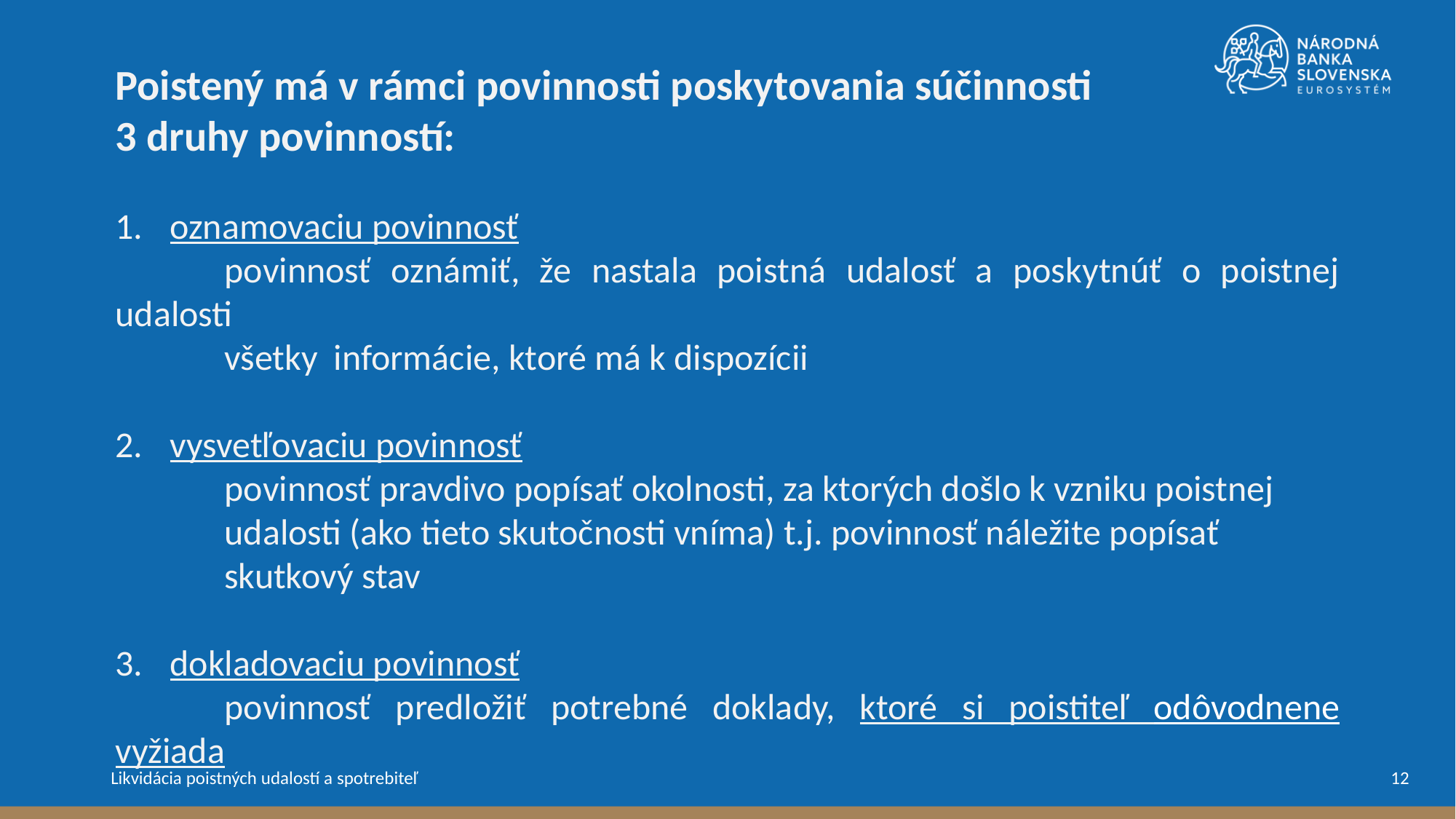

Poistený má v rámci povinnosti poskytovania súčinnosti
3 druhy povinností:

oznamovaciu povinnosť
	povinnosť oznámiť, že nastala poistná udalosť a poskytnúť o poistnej udalosti
	všetky 	informácie, ktoré má k dispozícii

vysvetľovaciu povinnosť
	povinnosť pravdivo popísať okolnosti, za ktorých došlo k vzniku poistnej
	udalosti (ako tieto skutočnosti vníma) t.j. povinnosť náležite popísať
	skutkový stav

dokladovaciu povinnosť
	povinnosť predložiť potrebné doklady, ktoré si poistiteľ odôvodnene vyžiada

12
Likvidácia poistných udalostí a spotrebiteľ